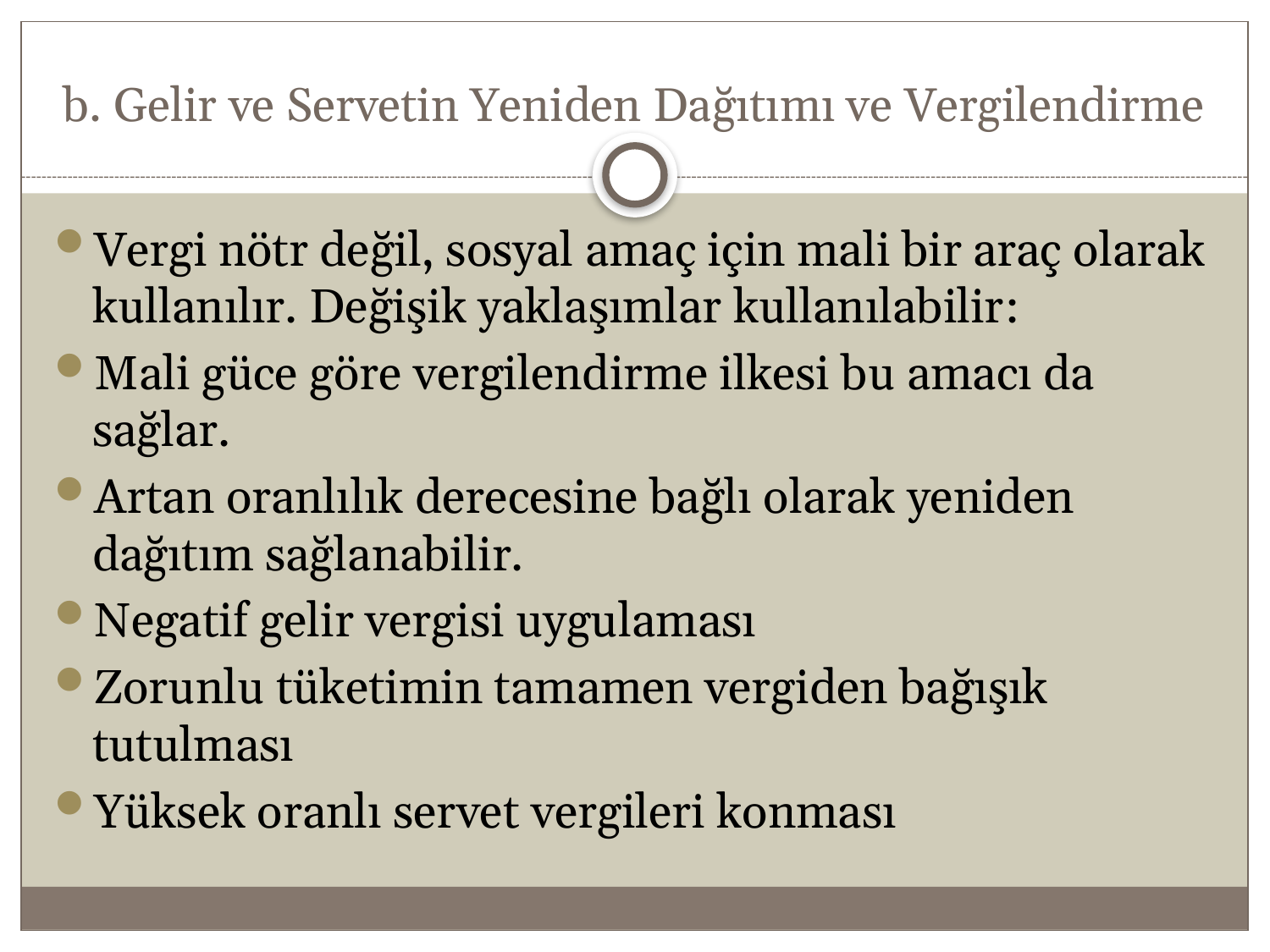

# b. Gelir ve Servetin Yeniden Dağıtımı ve Vergilendirme
Vergi nötr değil, sosyal amaç için mali bir araç olarak kullanılır. Değişik yaklaşımlar kullanılabilir:
Mali güce göre vergilendirme ilkesi bu amacı da sağlar.
Artan oranlılık derecesine bağlı olarak yeniden dağıtım sağlanabilir.
Negatif gelir vergisi uygulaması
Zorunlu tüketimin tamamen vergiden bağışık tutulması
Yüksek oranlı servet vergileri konması